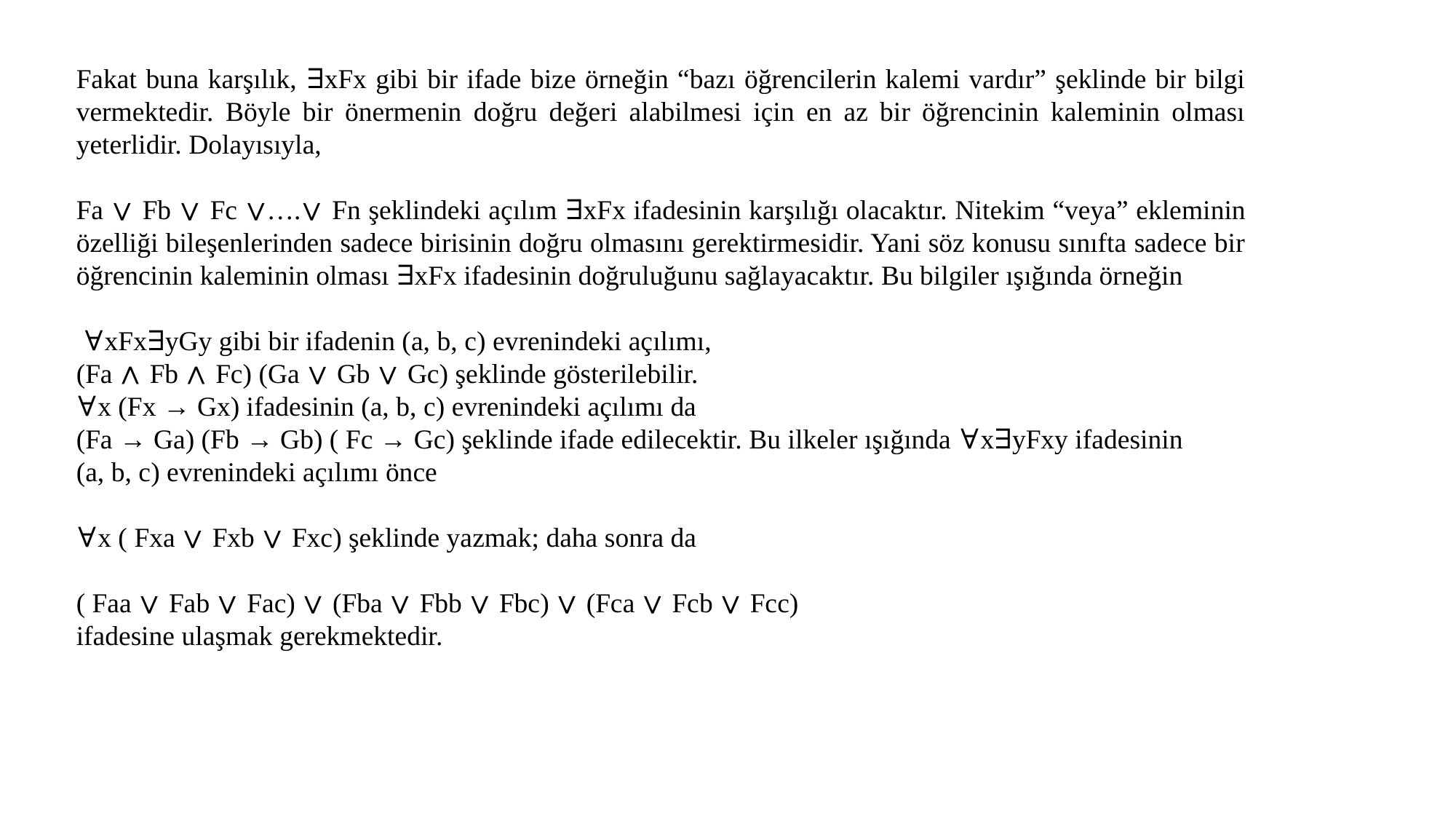

Fakat buna karşılık, ∃xFx gibi bir ifade bize örneğin “bazı öğrencilerin kalemi vardır” şeklinde bir bilgi vermektedir. Böyle bir önermenin doğru değeri alabilmesi için en az bir öğrencinin kaleminin olması yeterlidir. Dolayısıyla,

Fa ∨ Fb ∨ Fc ∨….∨ Fn şeklindeki açılım ∃xFx ifadesinin karşılığı olacaktır. Nitekim “veya” ekleminin özelliği bileşenlerinden sadece birisinin doğru olmasını gerektirmesidir. Yani söz konusu sınıfta sadece bir öğrencinin kaleminin olması ∃xFx ifadesinin doğruluğunu sağlayacaktır. Bu bilgiler ışığında örneğin

 ∀xFx∃yGy gibi bir ifadenin (a, b, c) evrenindeki açılımı,
(Fa ∧ Fb ∧ Fc) (Ga ∨ Gb ∨ Gc) şeklinde gösterilebilir.
∀x (Fx → Gx) ifadesinin (a, b, c) evrenindeki açılımı da
(Fa → Ga) (Fb → Gb) ( Fc → Gc) şeklinde ifade edilecektir. Bu ilkeler ışığında ∀x∃yFxy ifadesinin
(a, b, c) evrenindeki açılımı önce

∀x ( Fxa ∨ Fxb ∨ Fxc) şeklinde yazmak; daha sonra da

( Faa ∨ Fab ∨ Fac) ∨ (Fba ∨ Fbb ∨ Fbc) ∨ (Fca ∨ Fcb ∨ Fcc)
ifadesine ulaşmak gerekmektedir.